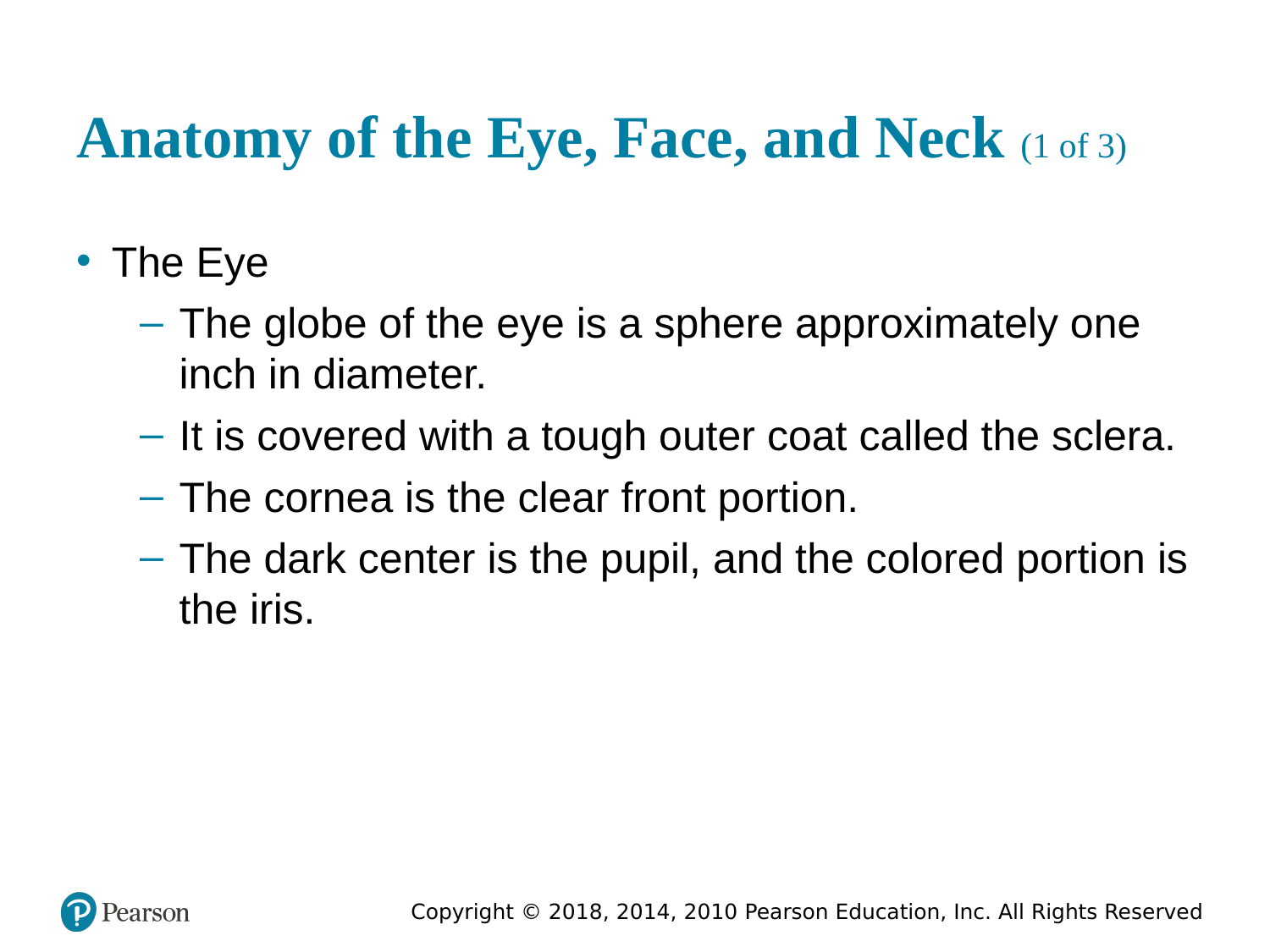

# Anatomy of the Eye, Face, and Neck (1 of 3)
The Eye
The globe of the eye is a sphere approximately one inch in diameter.
It is covered with a tough outer coat called the sclera.
The cornea is the clear front portion.
The dark center is the pupil, and the colored portion is the iris.